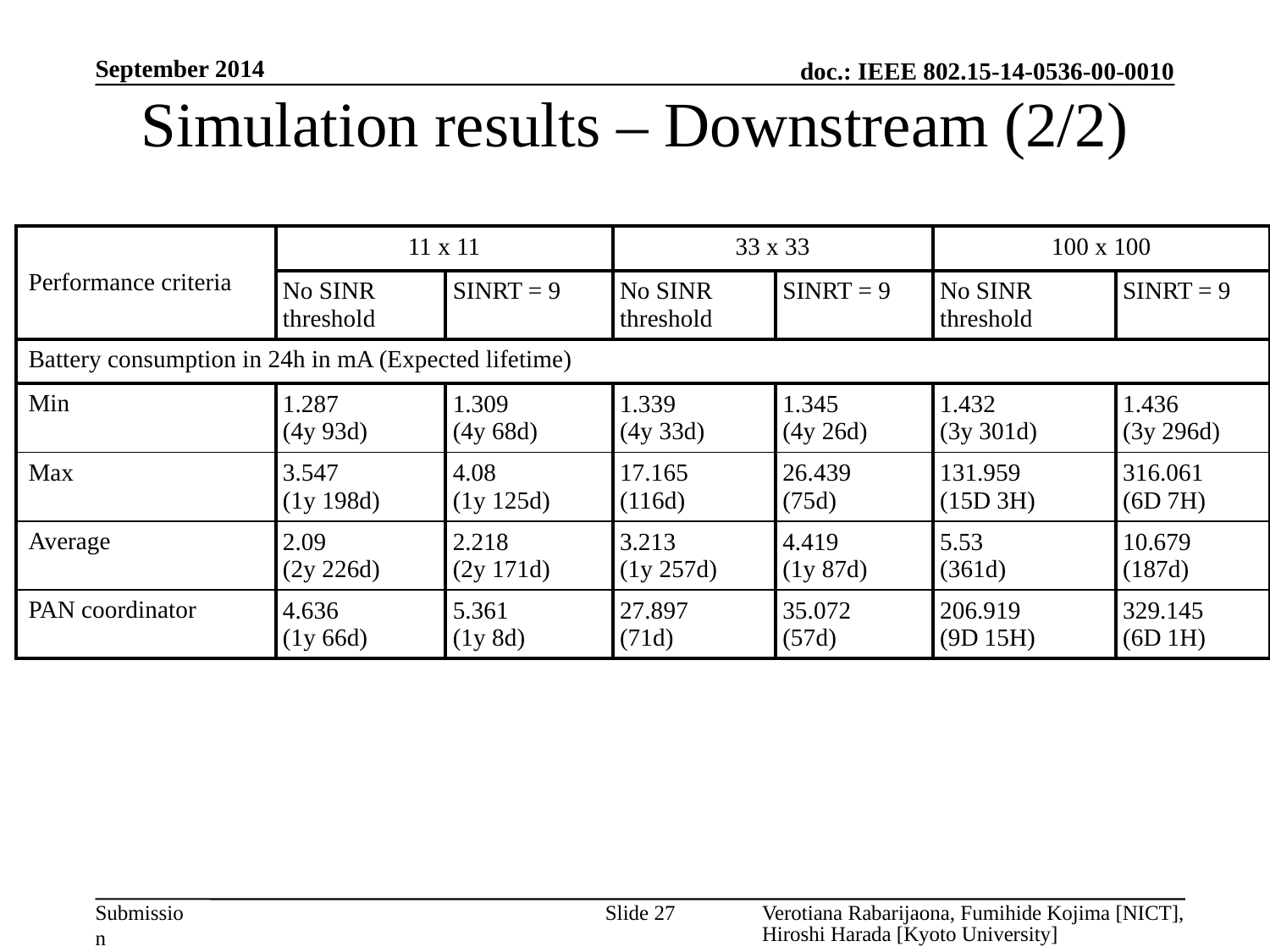

September 2014
# Simulation results – Downstream (2/2)
| Performance criteria | 11 x 11 |  | 33 x 33 |  | 100 x 100 |  |
| --- | --- | --- | --- | --- | --- | --- |
|  | No SINR threshold | SINRT = 9 | No SINR threshold | SINRT = 9 | No SINR threshold | SINRT = 9 |
| Battery consumption in 24h in mA (Expected lifetime) |  |  |  |  |  |  |
| Min | 1.287 (4y 93d) | 1.309 (4y 68d) | 1.339 (4y 33d) | 1.345 (4y 26d) | 1.432 (3y 301d) | 1.436 (3y 296d) |
| Max | 3.547 (1y 198d) | 4.08 (1y 125d) | 17.165 (116d) | 26.439 (75d) | 131.959 (15D 3H) | 316.061 (6D 7H) |
| Average | 2.09 (2y 226d) | 2.218 (2y 171d) | 3.213 (1y 257d) | 4.419 (1y 87d) | 5.53 (361d) | 10.679 (187d) |
| PAN coordinator | 4.636 (1y 66d) | 5.361 (1y 8d) | 27.897 (71d) | 35.072 (57d) | 206.919 (9D 15H) | 329.145 (6D 1H) |
Slide 27
Verotiana Rabarijaona, Fumihide Kojima [NICT], Hiroshi Harada [Kyoto University]